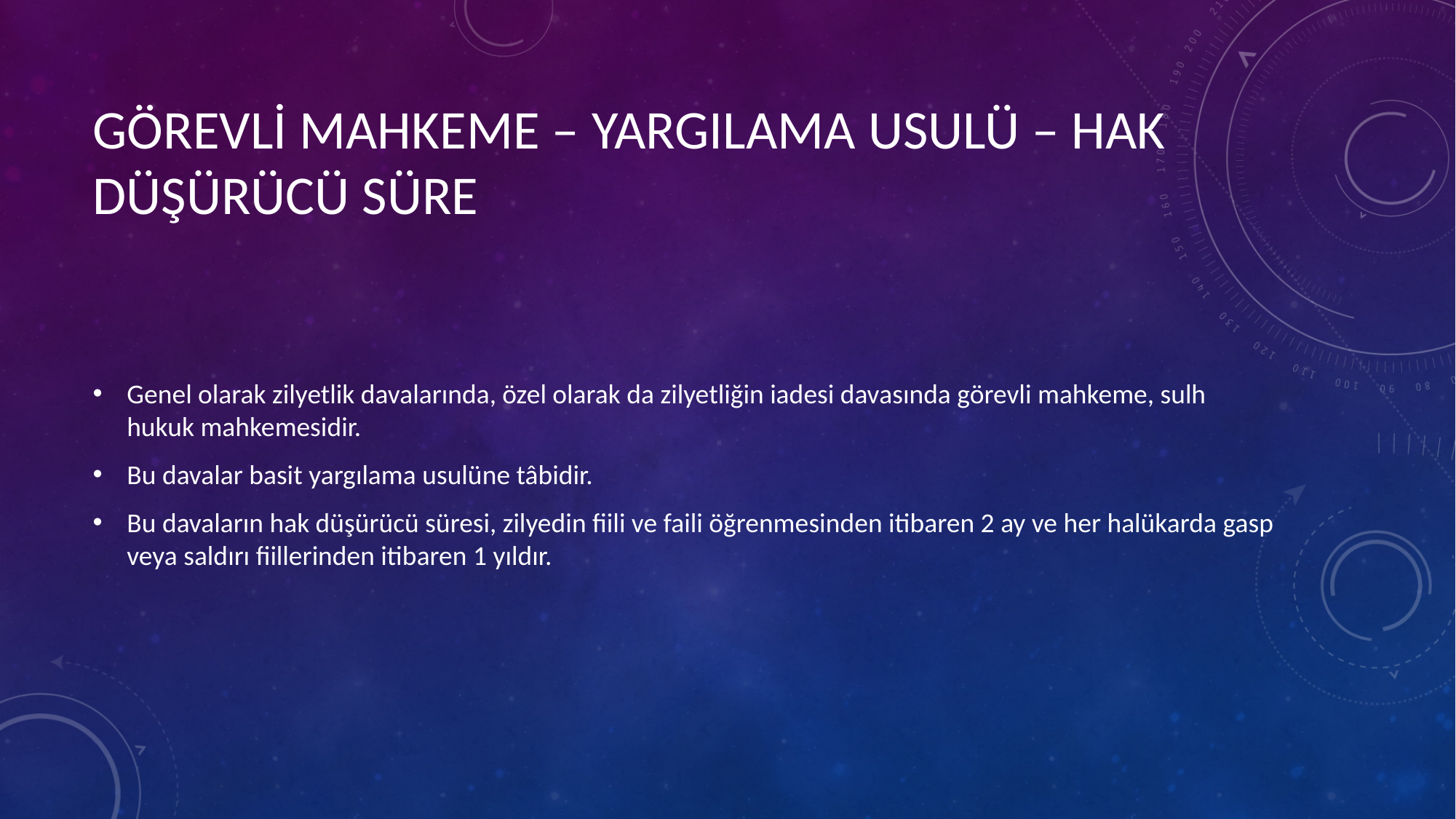

# Görevli mahkeme – yargılama usulü – hak düşürücü süre
Genel olarak zilyetlik davalarında, özel olarak da zilyetliğin iadesi davasında görevli mahkeme, sulh hukuk mahkemesidir.
Bu davalar basit yargılama usulüne tâbidir.
Bu davaların hak düşürücü süresi, zilyedin fiili ve faili öğrenmesinden itibaren 2 ay ve her halükarda gasp veya saldırı fiillerinden itibaren 1 yıldır.